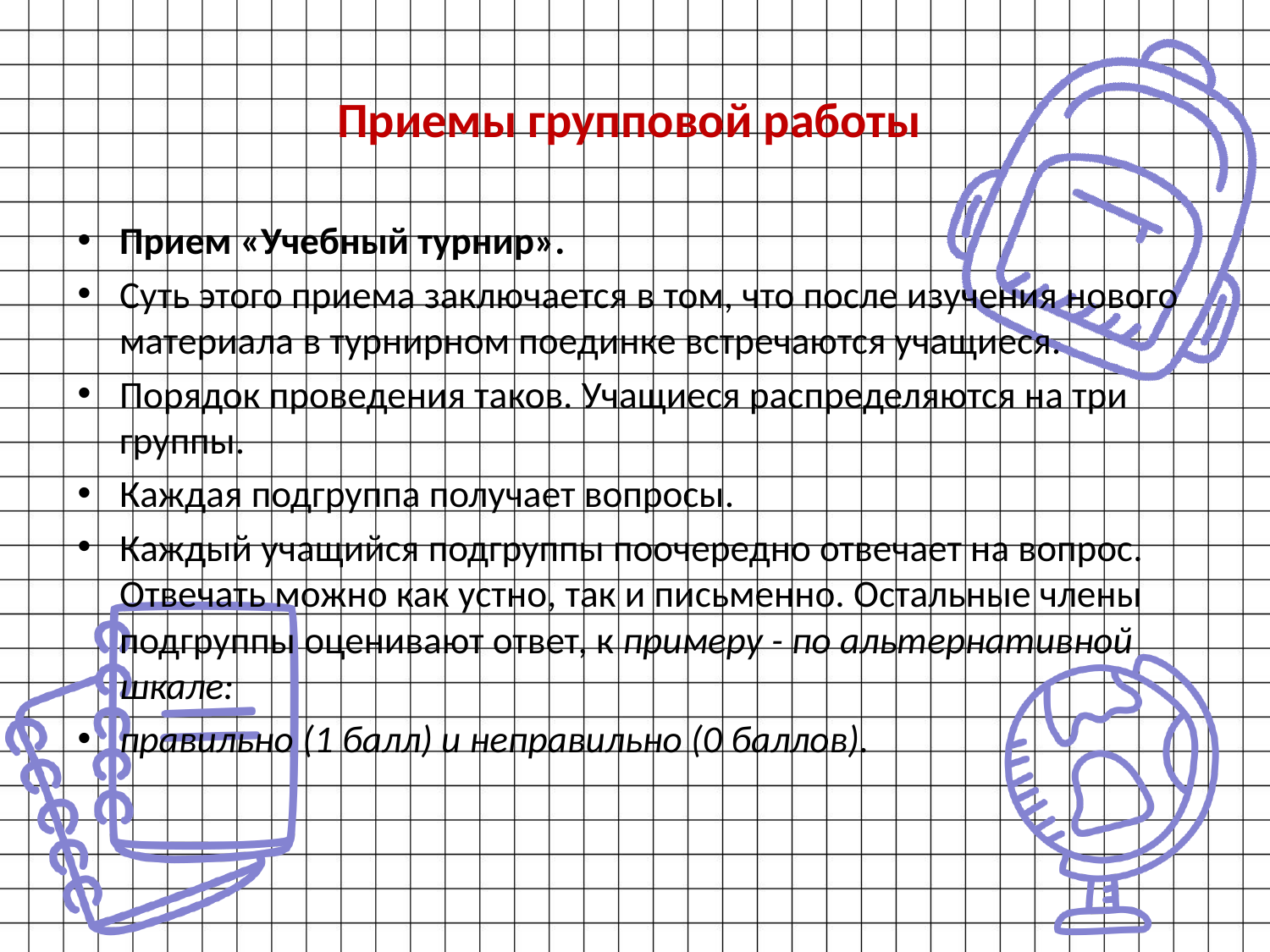

# Приемы групповой работы

Прием «Учебный турнир».
Суть этого приема заключается в том, что после изучения нового материала в турнирном поединке встречаются учащиеся.
Порядок проведения таков. Учащиеся распределяются на три группы.
Каждая подгруппа получает вопросы.
Каждый учащийся подгруппы поочередно отвечает на вопрос. Отвечать можно как устно, так и письменно. Остальные члены подгруппы оценивают ответ, к примеру - по альтернативной шкале:
правильно (1 балл) и неправильно (0 баллов).